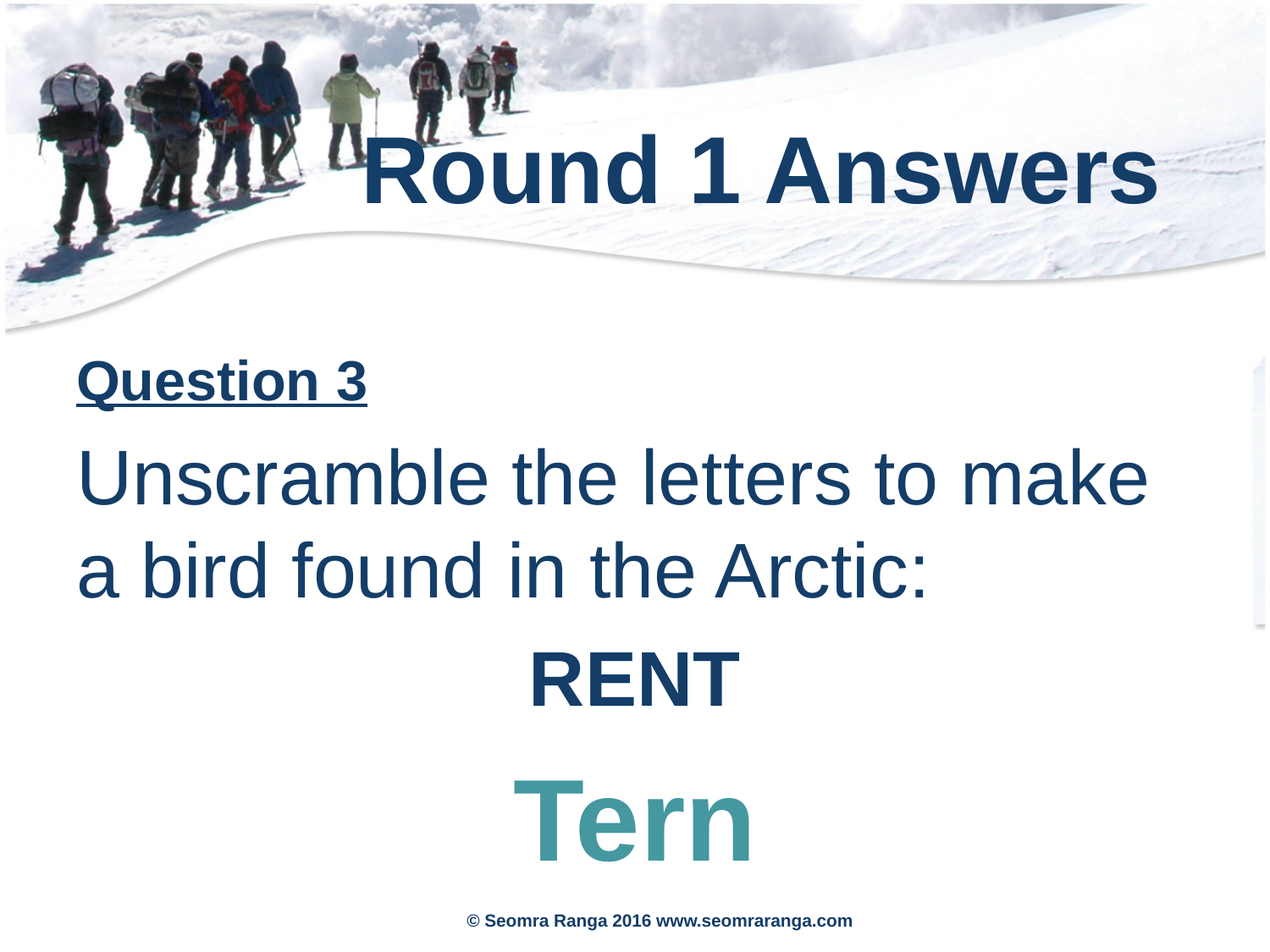

# Round 1 Answers
Question 3
Unscramble the letters to make a bird found in the Arctic:
RENT
Tern
© Seomra Ranga 2016 www.seomraranga.com